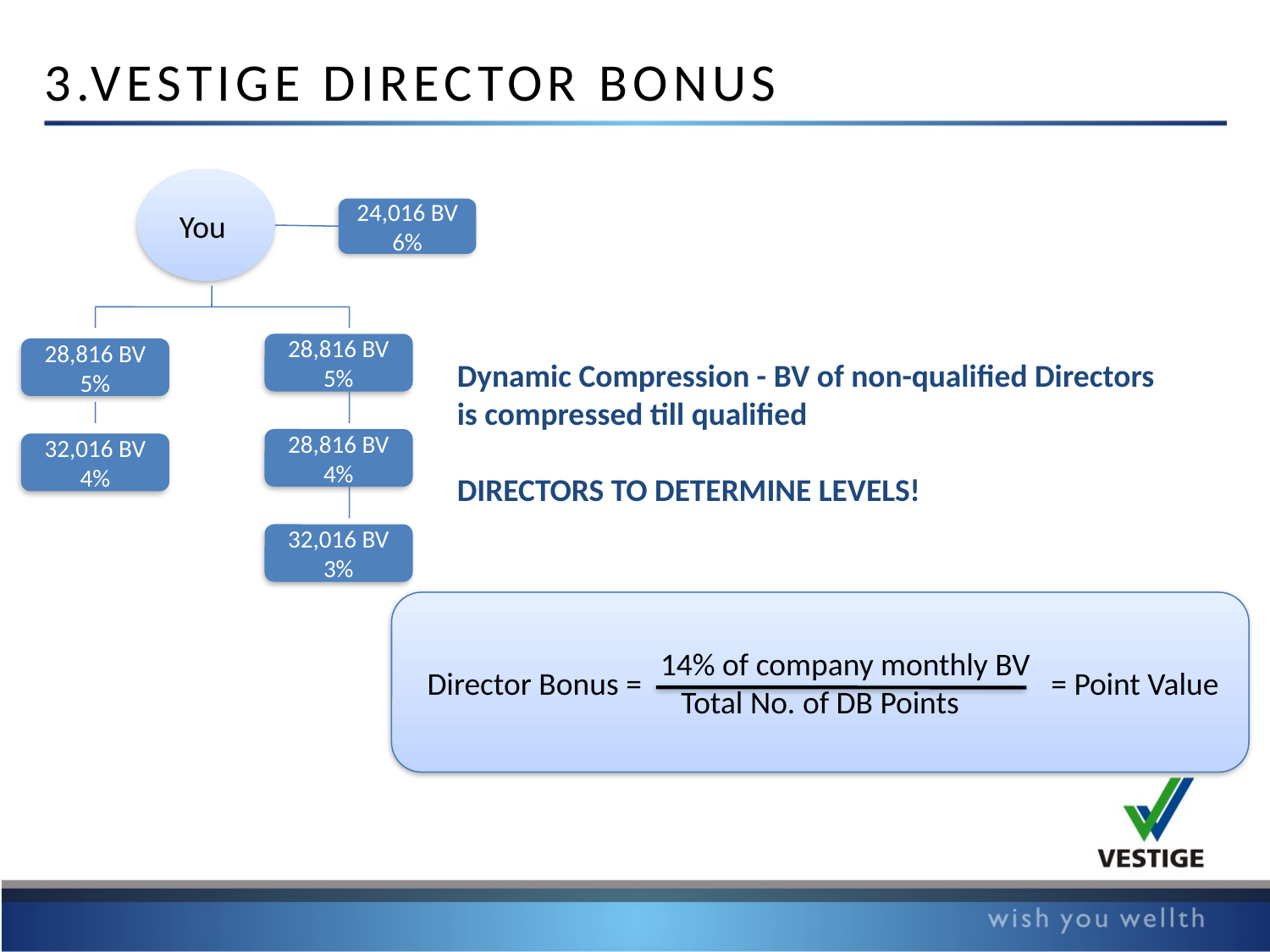

3.VESTIGE DIRECTOR BONUS
You
24,016 BV
6%
28,816 BV
5%
28,816 BV
5%
Dynamic Compression - BV of non-qualified Directors
is compressed till qualified

DIRECTORS TO DETERMINE LEVELS!
28,816 BV
4%
32,016 BV
4%
32,016 BV
3%
       14% of company monthly BV
Total No. of DB Points
Director Bonus =
= Point Value